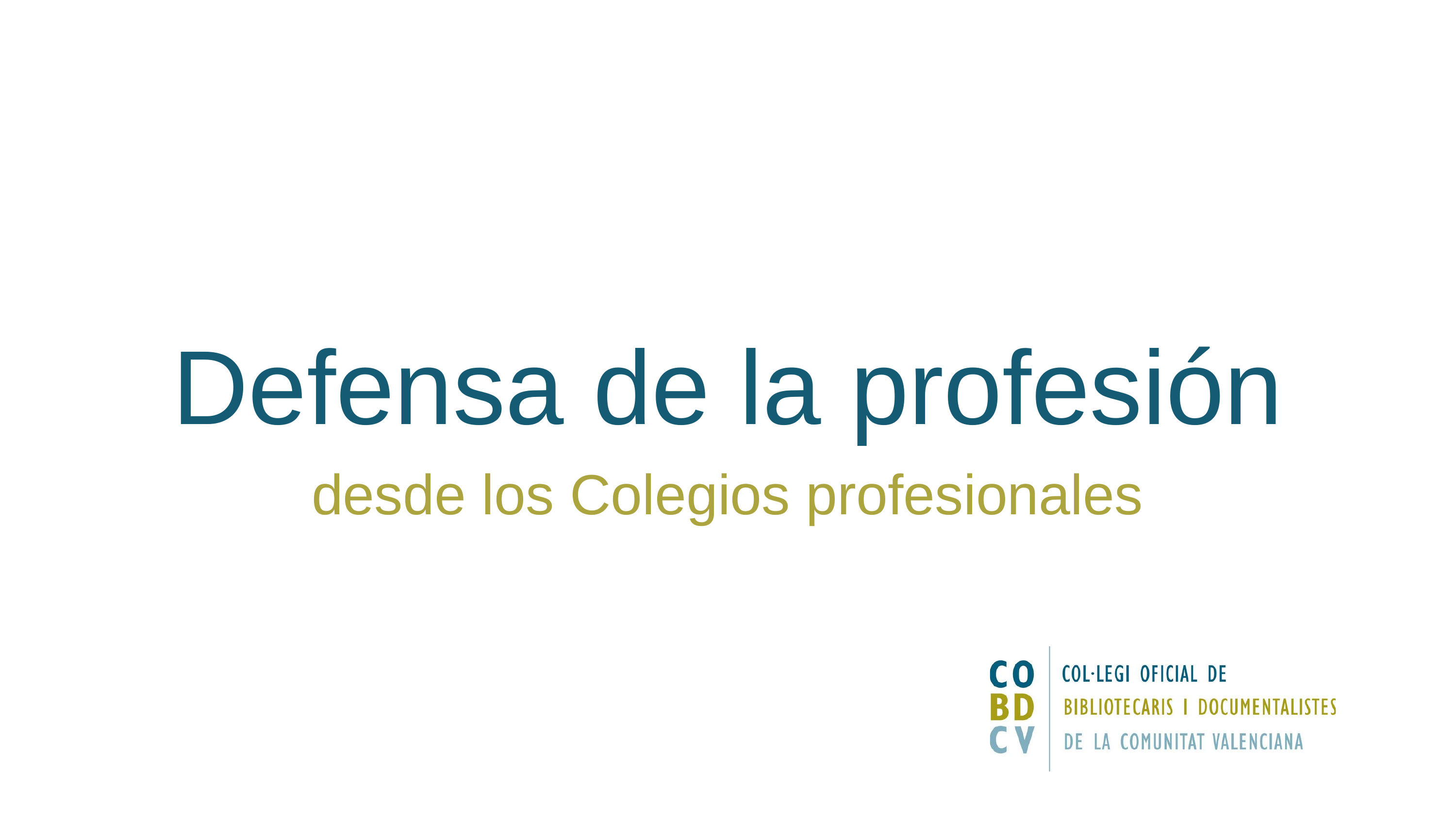

Defensa de la profesión

desde los Colegios profesionales